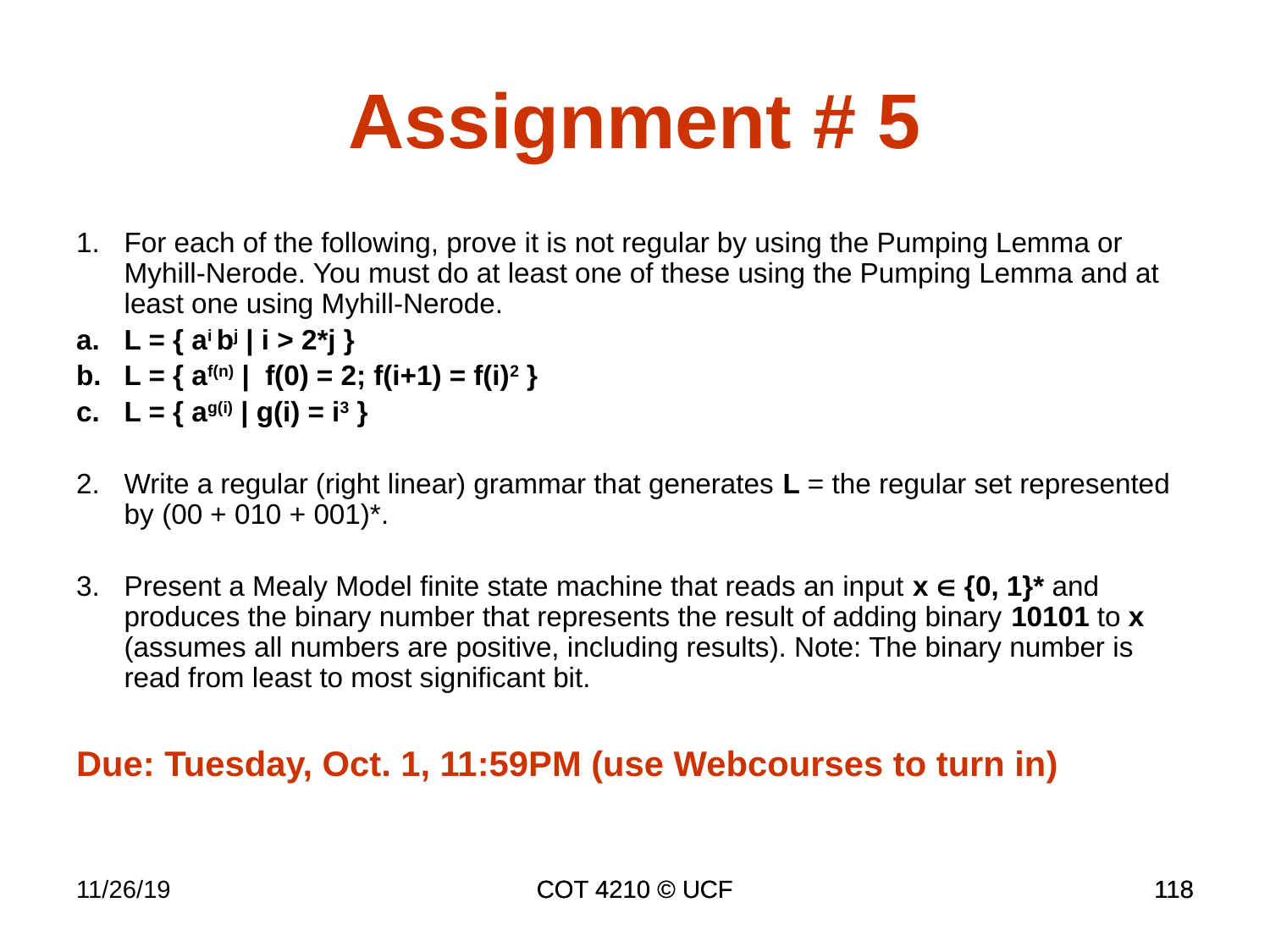

Assignment # 5
For each of the following, prove it is not regular by using the Pumping Lemma or Myhill-Nerode. You must do at least one of these using the Pumping Lemma and at least one using Myhill-Nerode.
L = { ai bj | i > 2*j }
L = { af(n) |  f(0) = 2; f(i+1) = f(i)2 }
L = { ag(i) | g(i) = i3 }

Write a regular (right linear) grammar that generates L = the regular set represented by (00 + 010 + 001)*.

Present a Mealy Model finite state machine that reads an input x ∈ {0, 1}* and produces the binary number that represents the result of adding binary 10101 to x (assumes all numbers are positive, including results). Note: The binary number is read from least to most significant bit.

Due: Tuesday, Oct. 1, 11:59PM (use Webcourses to turn in)

11/26/19
COT 4210 © UCF
COT 4210 © UCF
118
118